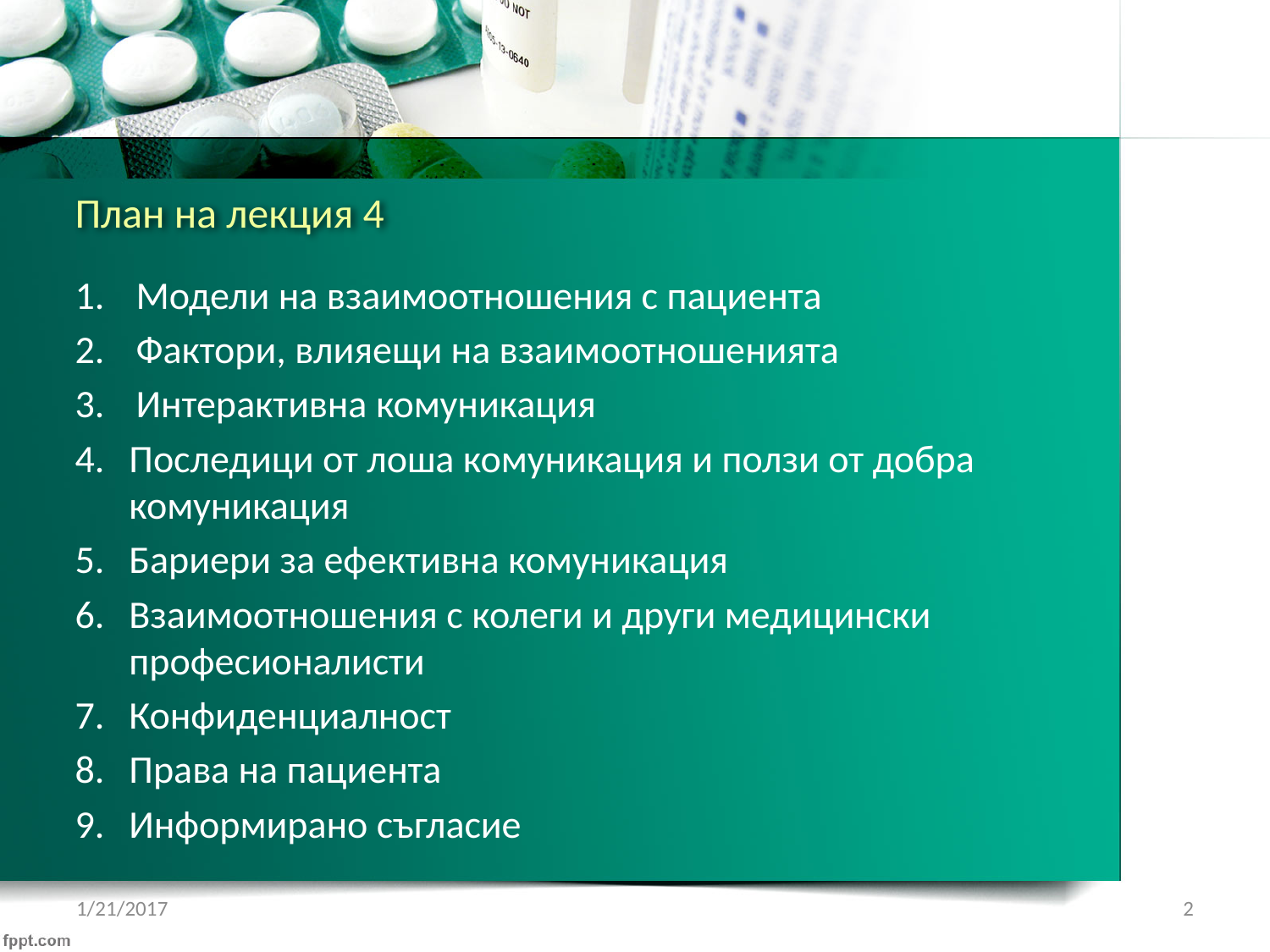

# План на лекция 4
Модели на взаимоотношения с пациента
Фактори, влияещи на взаимоотношенията
Интерактивна комуникация
Последици от лоша комуникация и ползи от добра комуникация
Бариери за ефективна комуникация
Взаимоотношения с колеги и други медицински професионалисти
Конфиденциалност
Права на пациента
Информирано съгласие
1/21/2017
2